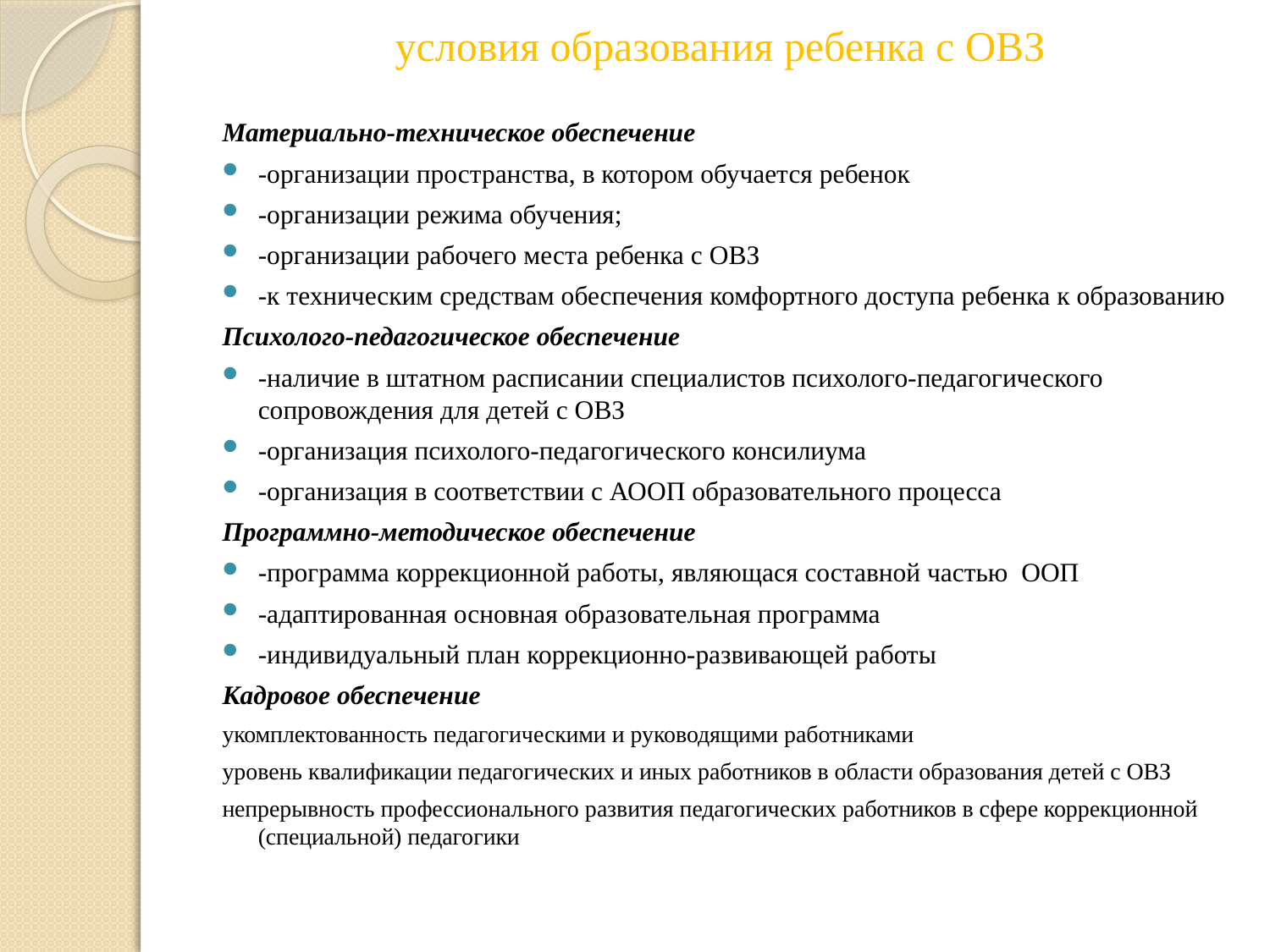

# условия образования ребенка с ОВЗ
Материально-техническое обеспечение
-организации пространства, в котором обучается ребенок
-организации режима обучения;
-организации рабочего места ребенка с ОВЗ
-к техническим средствам обеспечения комфорт­ного доступа ребенка к образованию
Психолого-педагогическое обеспечение
-наличие в штатном расписании специалистов психолого-педагогического сопровождения для детей с ОВЗ
-организация психолого-педагогического консилиума
-организация в соответствии с АООП образовательного процесса
Программно-методическое обеспечение
-программа коррекционной работы, являющася составной частью  ООП
-адаптированная основная образовательная программа
-индивидуальный план коррекционно-развивающей работы
Кадровое обеспечение
укомплектованность педагогическими и руководящими работниками
уровень квалификации педагогических и иных работников в области образования детей с ОВЗ
непрерывность профессионального развития педагогических работников в сфере коррекционной (специальной) педагогики